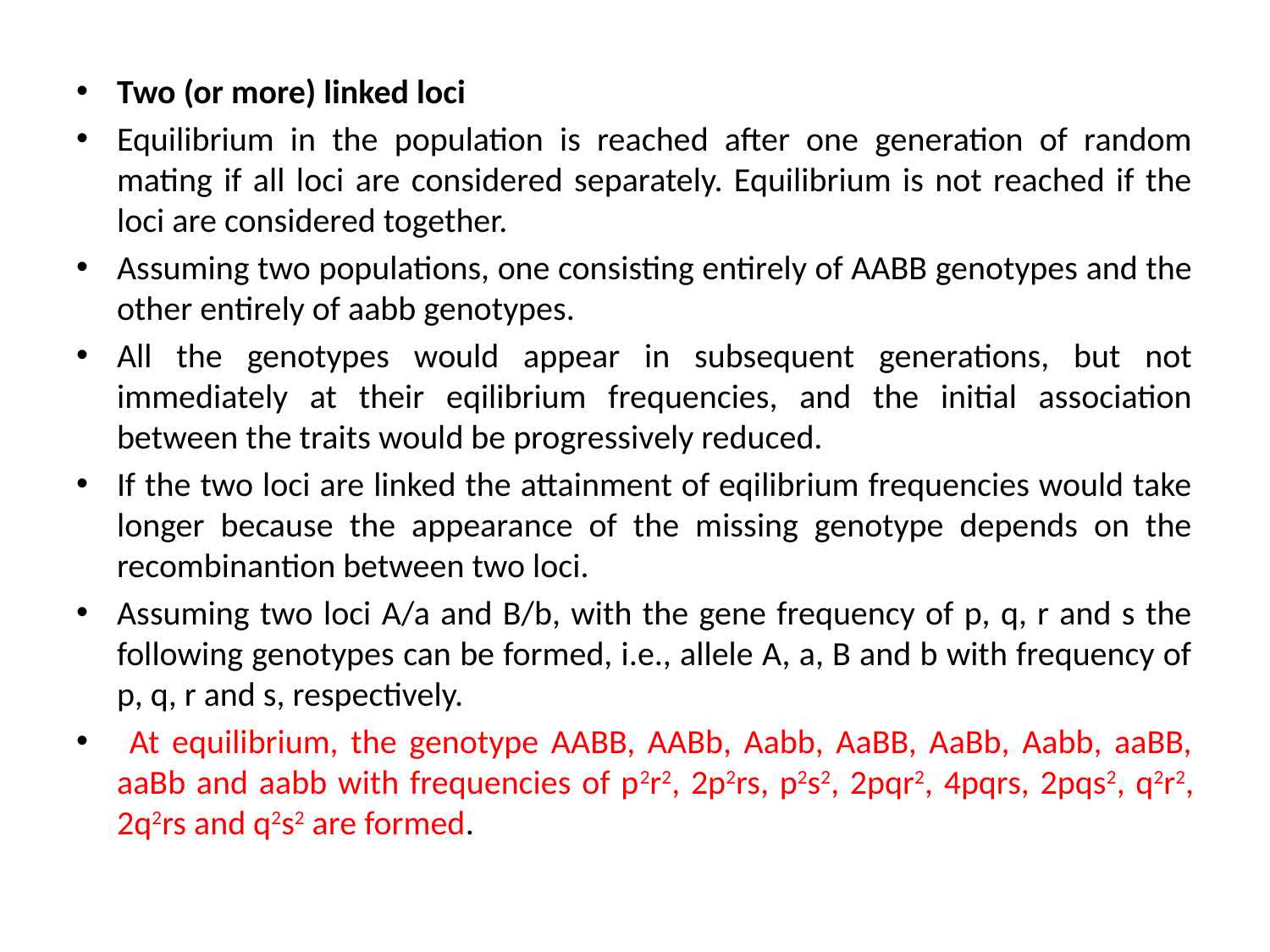

Two (or more) linked loci
Equilibrium in the population is reached after one generation of random mating if all loci are considered separately. Equilibrium is not reached if the loci are considered together.
Assuming two populations, one consisting entirely of AABB genotypes and the other entirely of aabb genotypes.
All the genotypes would appear in subsequent generations, but not immediately at their eqilibrium frequencies, and the initial association between the traits would be progressively reduced.
If the two loci are linked the attainment of eqilibrium frequencies would take longer because the appearance of the missing genotype depends on the recombinantion between two loci.
Assuming two loci A/a and B/b, with the gene frequency of p, q, r and s the following genotypes can be formed, i.e., allele A, a, B and b with frequency of p, q, r and s, respectively.
 At equilibrium, the genotype AABB, AABb, Aabb, AaBB, AaBb, Aabb, aaBB, aaBb and aabb with frequencies of p2r2, 2p2rs, p2s2, 2pqr2, 4pqrs, 2pqs2, q2r2, 2q2rs and q2s2 are formed.